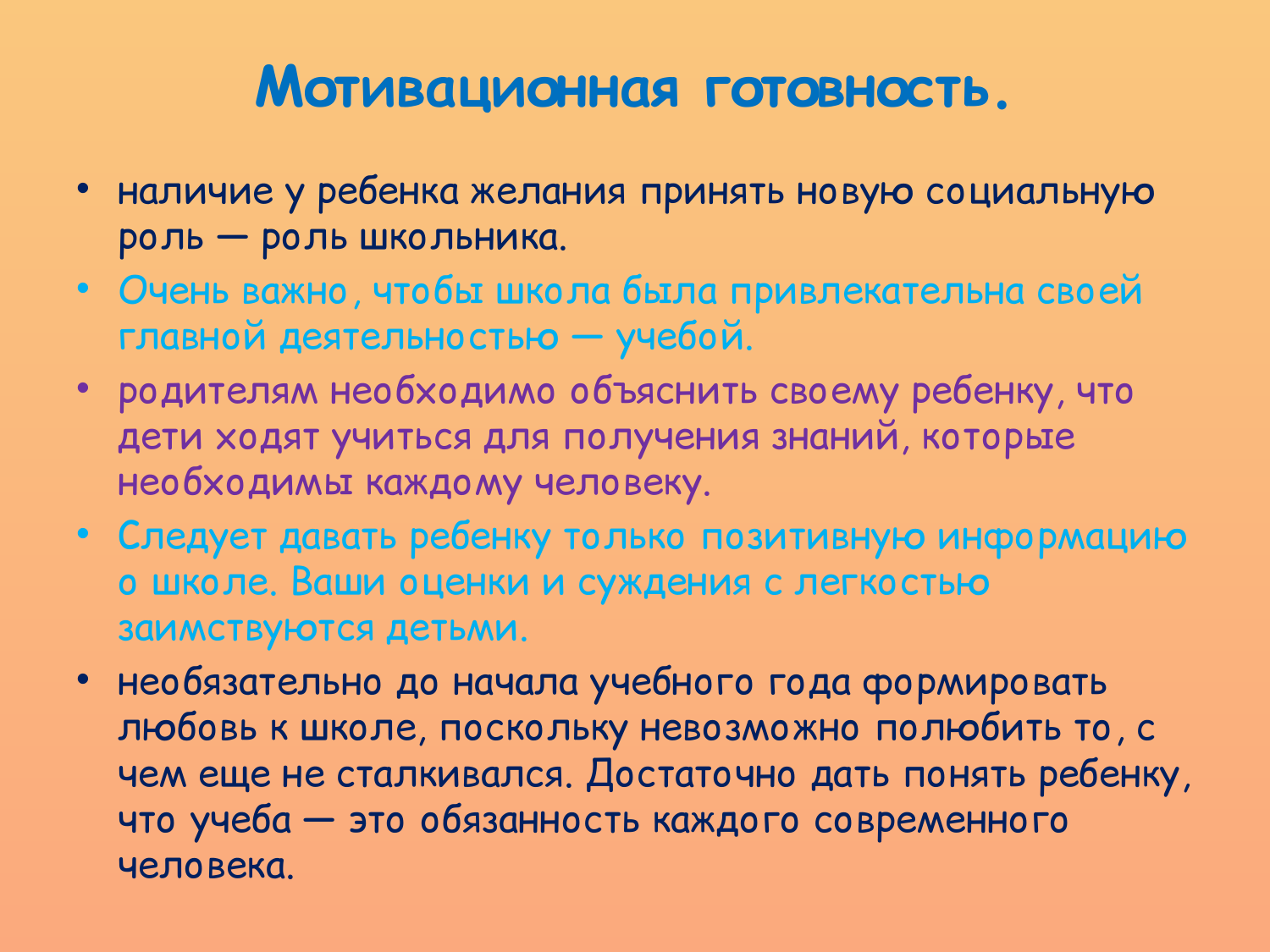

# Мотивационная готовность.
наличие у ребенка желания принять новую социальную роль — роль школьника.
Очень важно, чтобы школа была привлекательна своей главной деятельностью — учебой.
родителям необходимо объяснить своему ребенку, что дети ходят учиться для получения знаний, которые необходимы каждому человеку.
Следует давать ребенку только позитивную информацию о школе. Ваши оценки и суждения с легкостью заимствуются детьми.
необязательно до начала учебного года формировать любовь к школе, поскольку невозможно полюбить то, с чем еще не сталкивался. Достаточно дать понять ребенку, что учеба — это обязанность каждого современного человека.